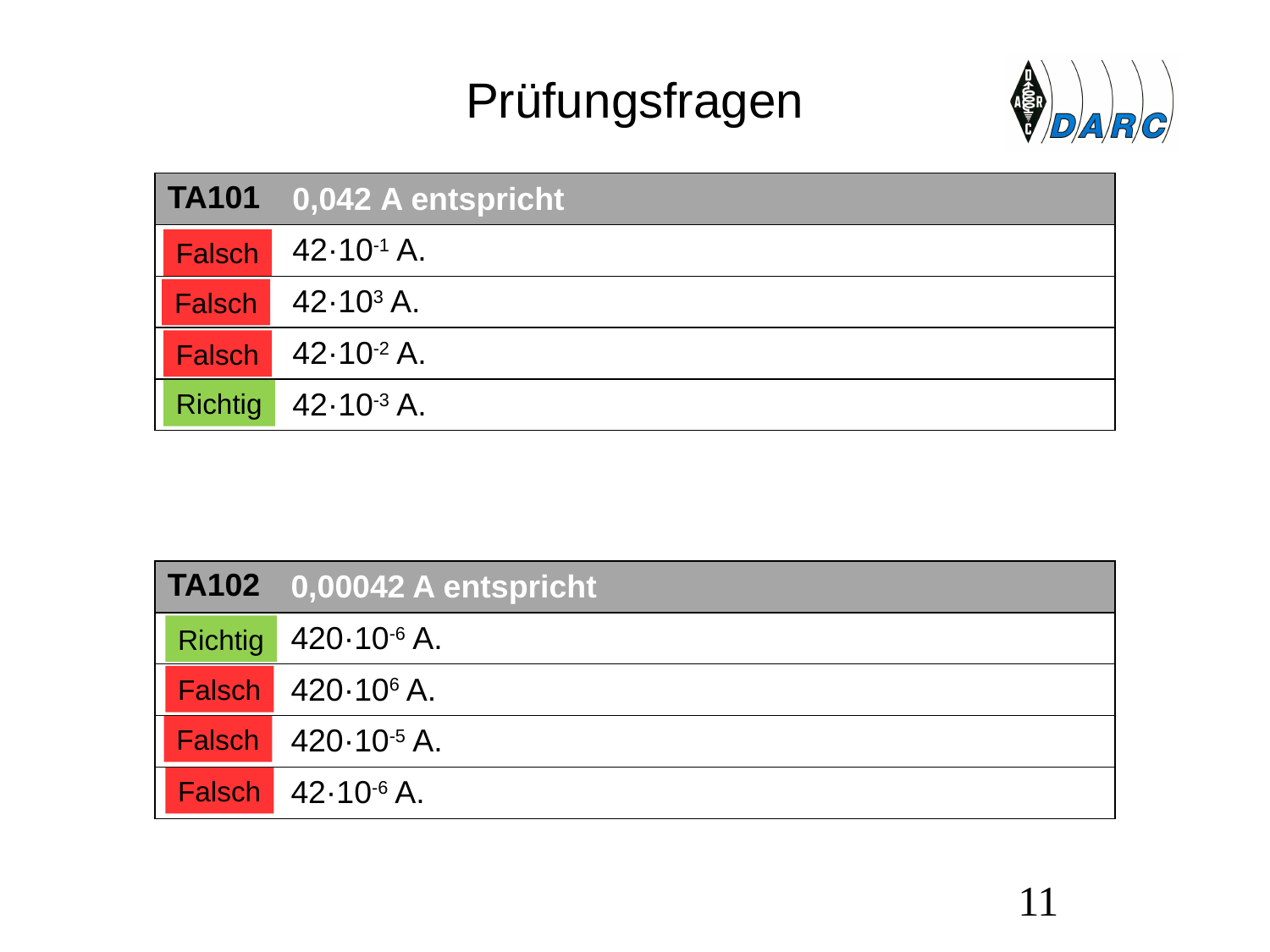

# Prüfungsfragen
| TA101 | 0,042 A entspricht |
| --- | --- |
| A | 42·10-1 A. |
| B | 42·103 A. |
| C | 42·10-2 A. |
| D | 42·10-3 A. |
Falsch

Falsch

Falsch

Richtig

| TA102 | 0,00042 A entspricht |
| --- | --- |
| A | 420·10-6 A. |
| B | 420·106 A. |
| C | 420·10-5 A. |
| D | 42·10-6 A. |
Richtig

Falsch

Falsch

Falsch

11